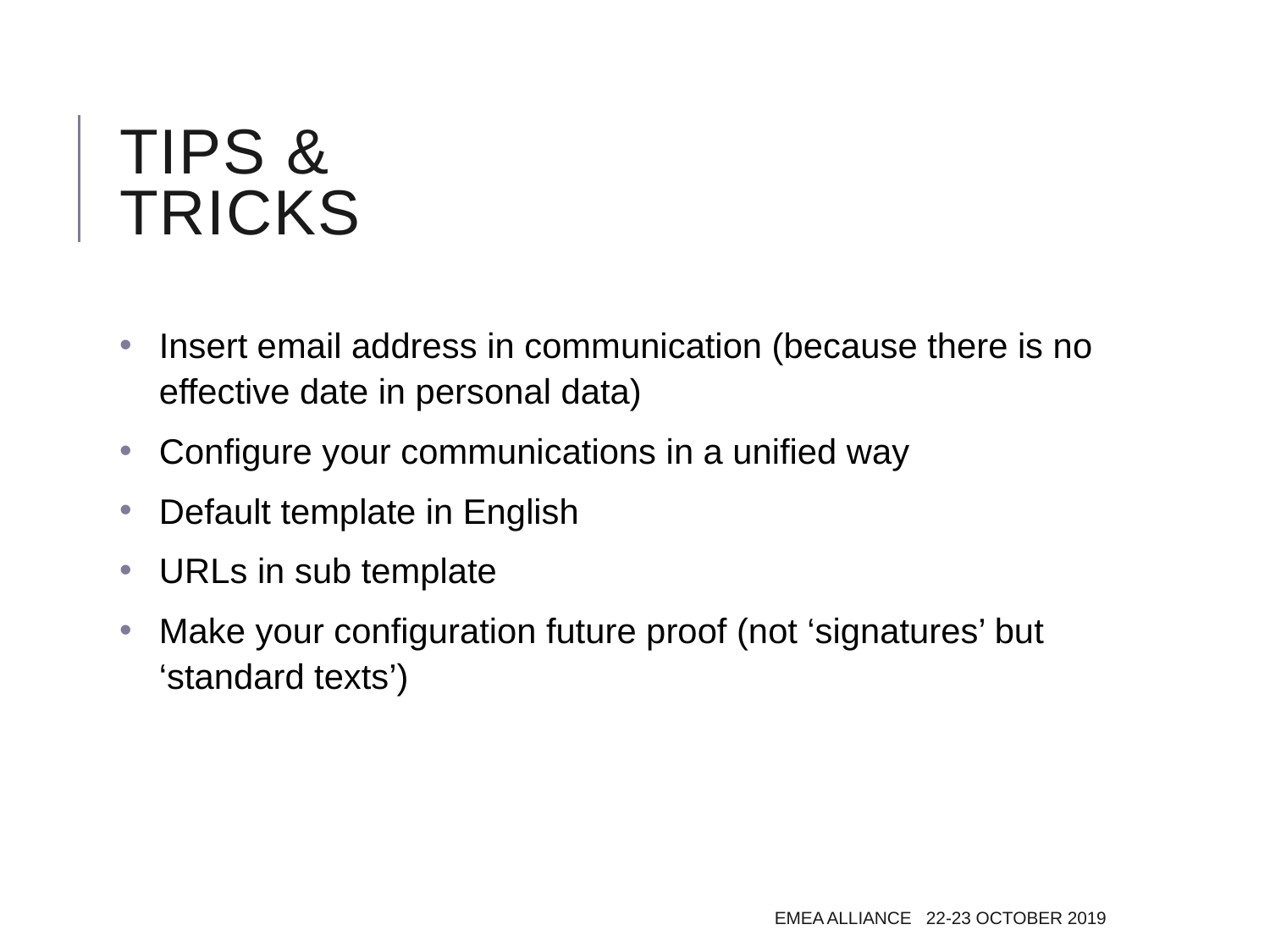

# Tips & tricks
Insert email address in communication (because there is no effective date in personal data)
Configure your communications in a unified way
Default template in English
URLs in sub template
Make your configuration future proof (not ‘signatures’ but ‘standard texts’)
EMEA Alliance   22-23 October 2019